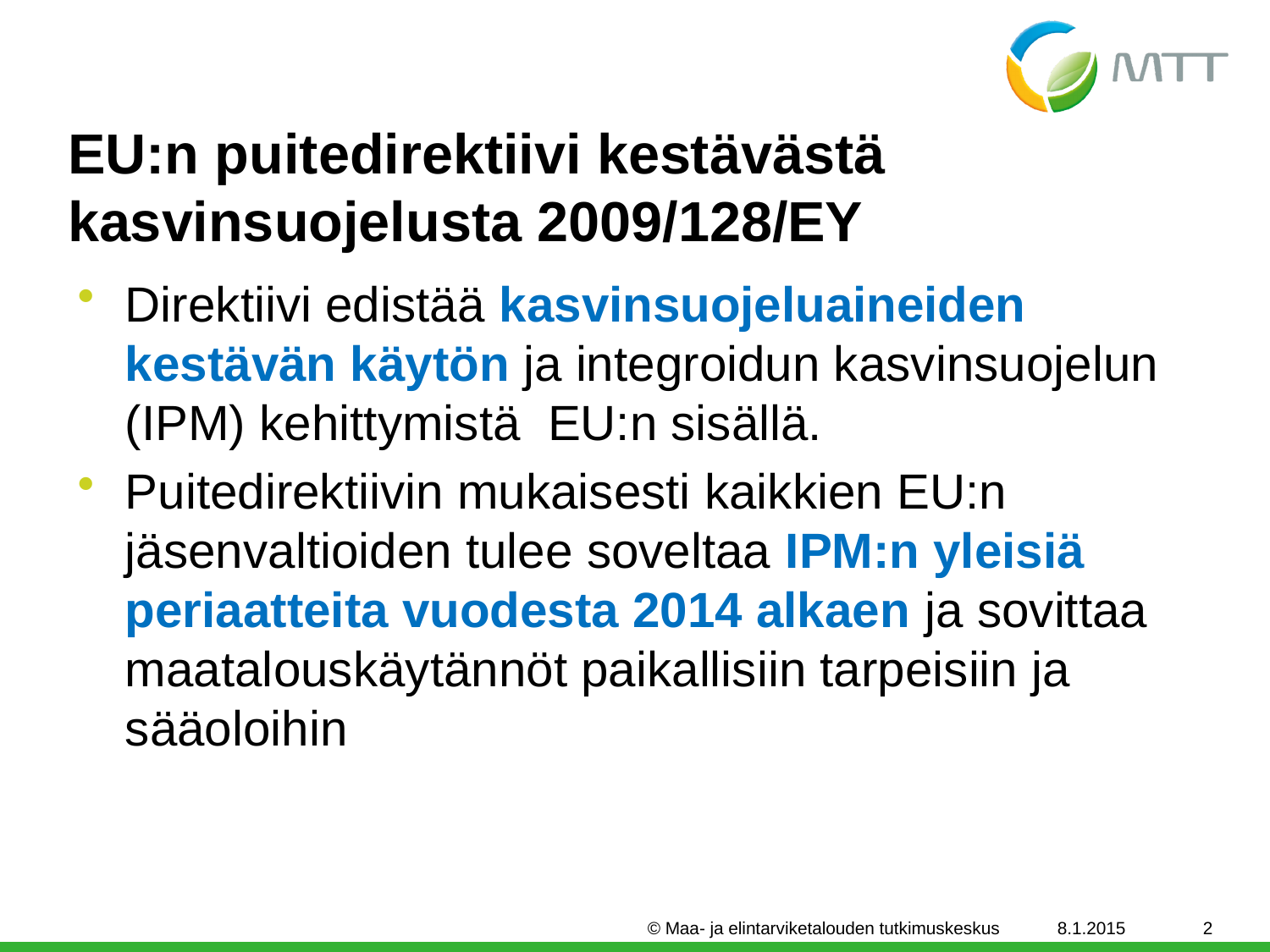

# EU:n puitedirektiivi kestävästä kasvinsuojelusta 2009/128/EY
Direktiivi edistää kasvinsuojeluaineiden kestävän käytön ja integroidun kasvinsuojelun (IPM) kehittymistä  EU:n sisällä.
Puitedirektiivin mukaisesti kaikkien EU:n jäsenvaltioiden tulee soveltaa IPM:n yleisiä periaatteita vuodesta 2014 alkaen ja sovittaa maatalouskäytännöt paikallisiin tarpeisiin ja sääoloihin